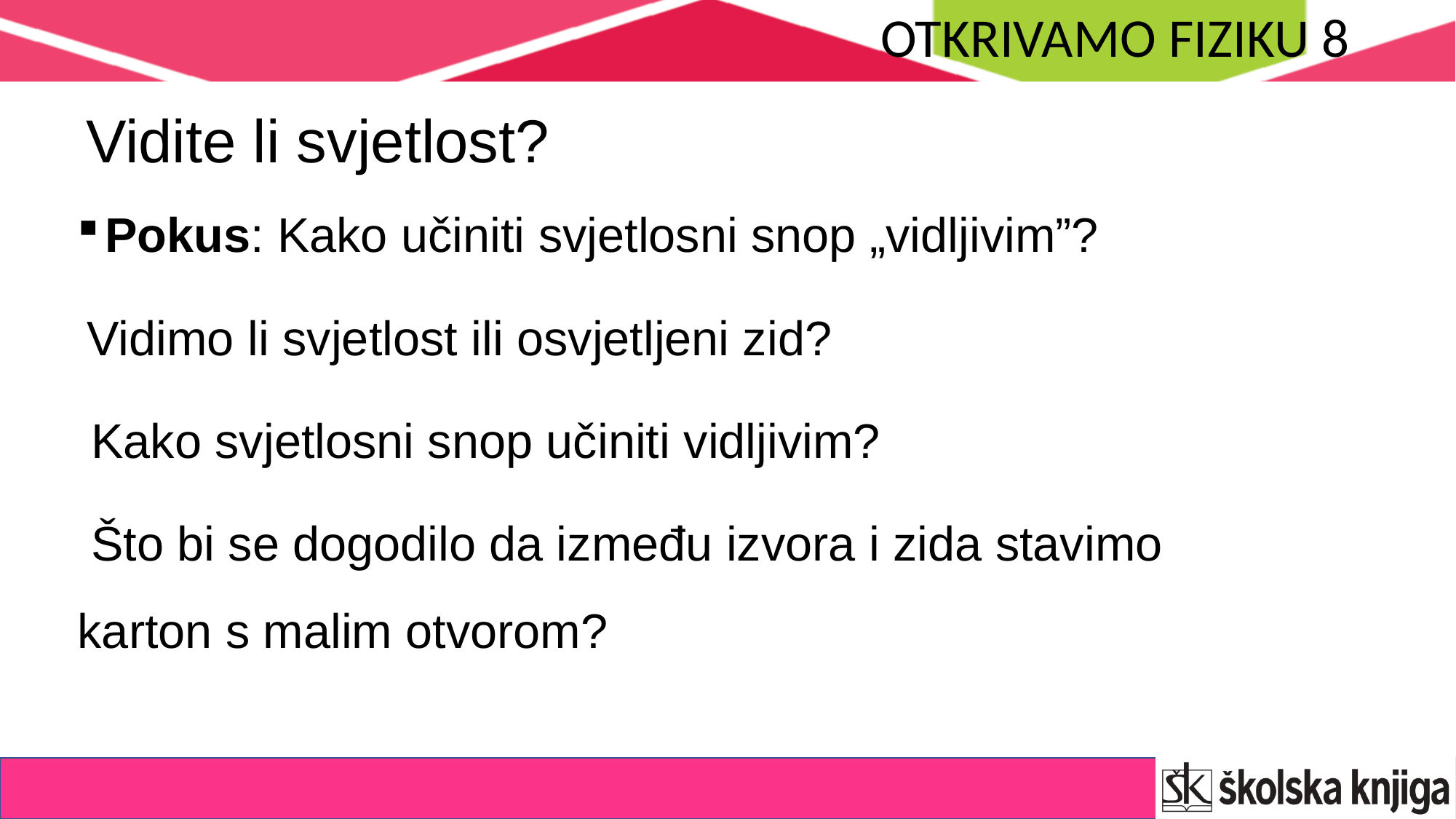

Vidite li svjetlost?
Pokus: Kako učiniti svjetlosni snop „vidljivim”?
 Vidimo li svjetlost ili osvjetljeni zid?
 Kako svjetlosni snop učiniti vidljivim?
 Što bi se dogodilo da između izvora i zida stavimo     karton s malim otvorom?